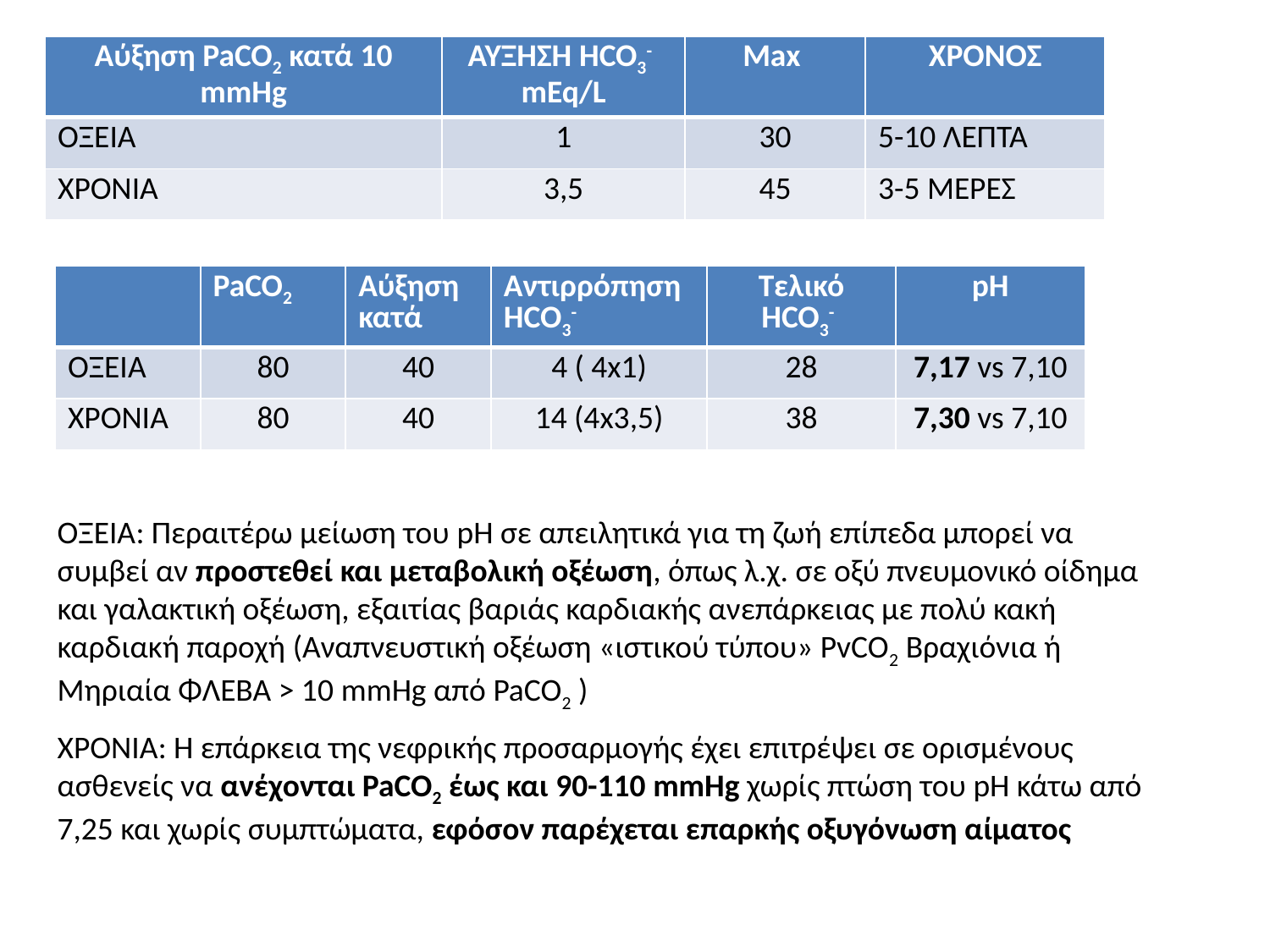

| Αύξηση PaCO2 κατά 10 mmHg | ΑΥΞΗΣΗ HCO3- mEq/L | Max | ΧΡΟΝΟΣ |
| --- | --- | --- | --- |
| ΟΞΕΙΑ | 1 | 30 | 5-10 ΛΕΠΤΑ |
| ΧΡΟΝΙΑ | 3,5 | 45 | 3-5 ΜΕΡΕΣ |
|  | PaCO2 | Αύξηση κατά | Αντιρρόπηση HCO3- | Τελικό HCO3- | pH |
| --- | --- | --- | --- | --- | --- |
| ΟΞΕΙΑ | 80 | 40 | 4 ( 4x1) | 28 | 7,17 vs 7,10 |
| ΧΡΟΝΙΑ | 80 | 40 | 14 (4x3,5) | 38 | 7,30 vs 7,10 |
ΟΞΕΙΑ: Περαιτέρω μείωση του pH σε απειλητικά για τη ζωή επίπεδα μπορεί να συμβεί αν προστεθεί και μεταβολική οξέωση, όπως λ.χ. σε οξύ πνευμονικό οίδημα και γαλακτική οξέωση, εξαιτίας βαριάς καρδιακής ανεπάρκειας με πολύ κακή καρδιακή παροχή (Αναπνευστική οξέωση «ιστικού τύπου» PvCO2 Bραχιόνια ή Μηριαία ΦΛΕΒΑ > 10 mmHg από PaCO2 )
ΧΡΟΝΙΑ: Η επάρκεια της νεφρικής προσαρμογής έχει επιτρέψει σε ορισμένους ασθενείς να ανέχονται PaCO2 έως και 90-110 mmHg χωρίς πτώση του pH κάτω από 7,25 και χωρίς συμπτώματα, εφόσον παρέχεται επαρκής οξυγόνωση αίματος